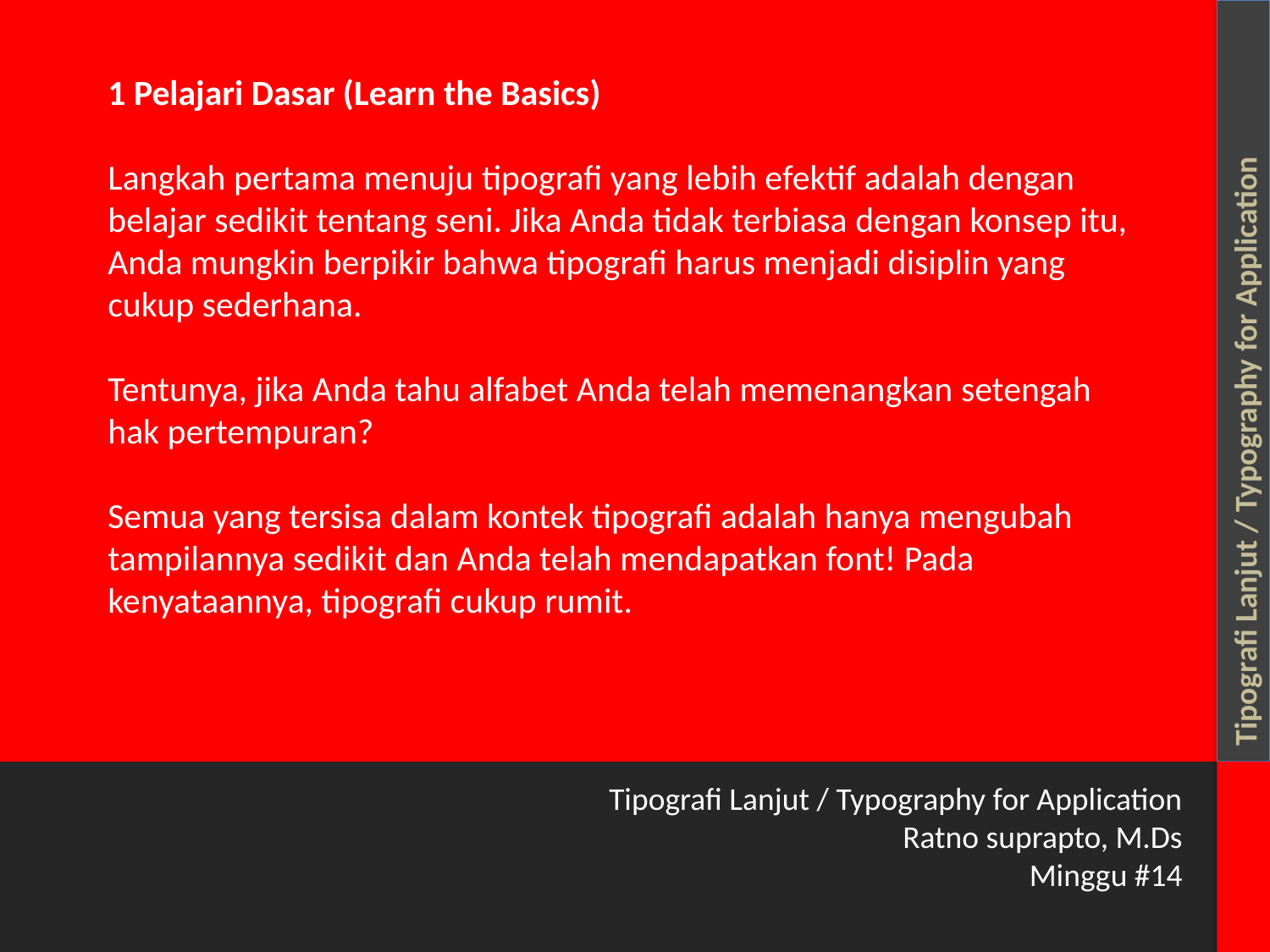

1 Pelajari Dasar (Learn the Basics)
Langkah pertama menuju tipografi yang lebih efektif adalah dengan belajar sedikit tentang seni. Jika Anda tidak terbiasa dengan konsep itu, Anda mungkin berpikir bahwa tipografi harus menjadi disiplin yang cukup sederhana.

Tentunya, jika Anda tahu alfabet Anda telah memenangkan setengah hak pertempuran?

Semua yang tersisa dalam kontek tipografi adalah hanya mengubah tampilannya sedikit dan Anda telah mendapatkan font! Pada kenyataannya, tipografi cukup rumit.
Tipografi Lanjut / Typography for Application

Tipografi Lanjut / Typography for Application
Ratno suprapto, M.Ds
Minggu #14